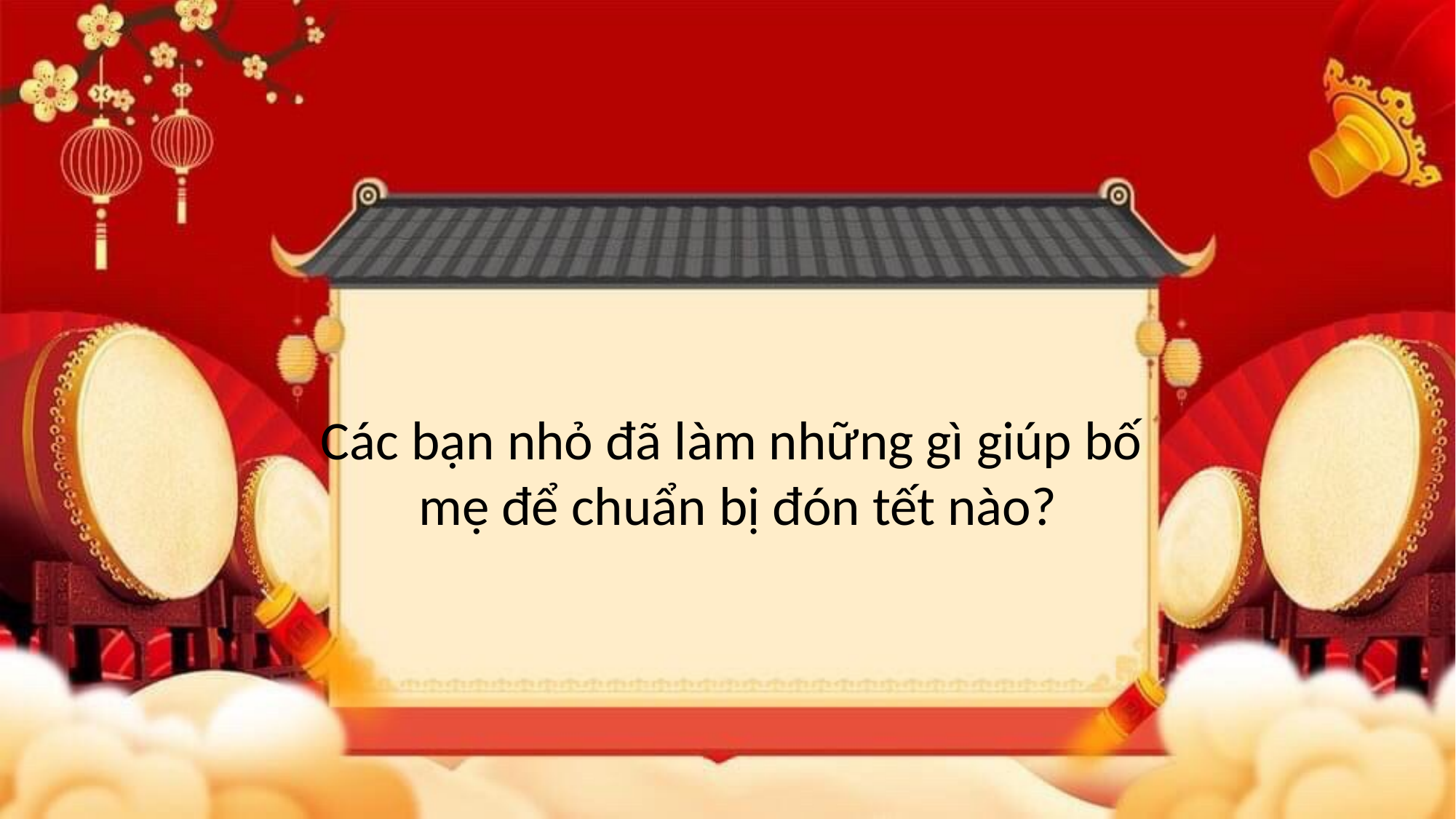

Các bạn nhỏ đã làm những gì giúp bố
mẹ để chuẩn bị đón tết nào?